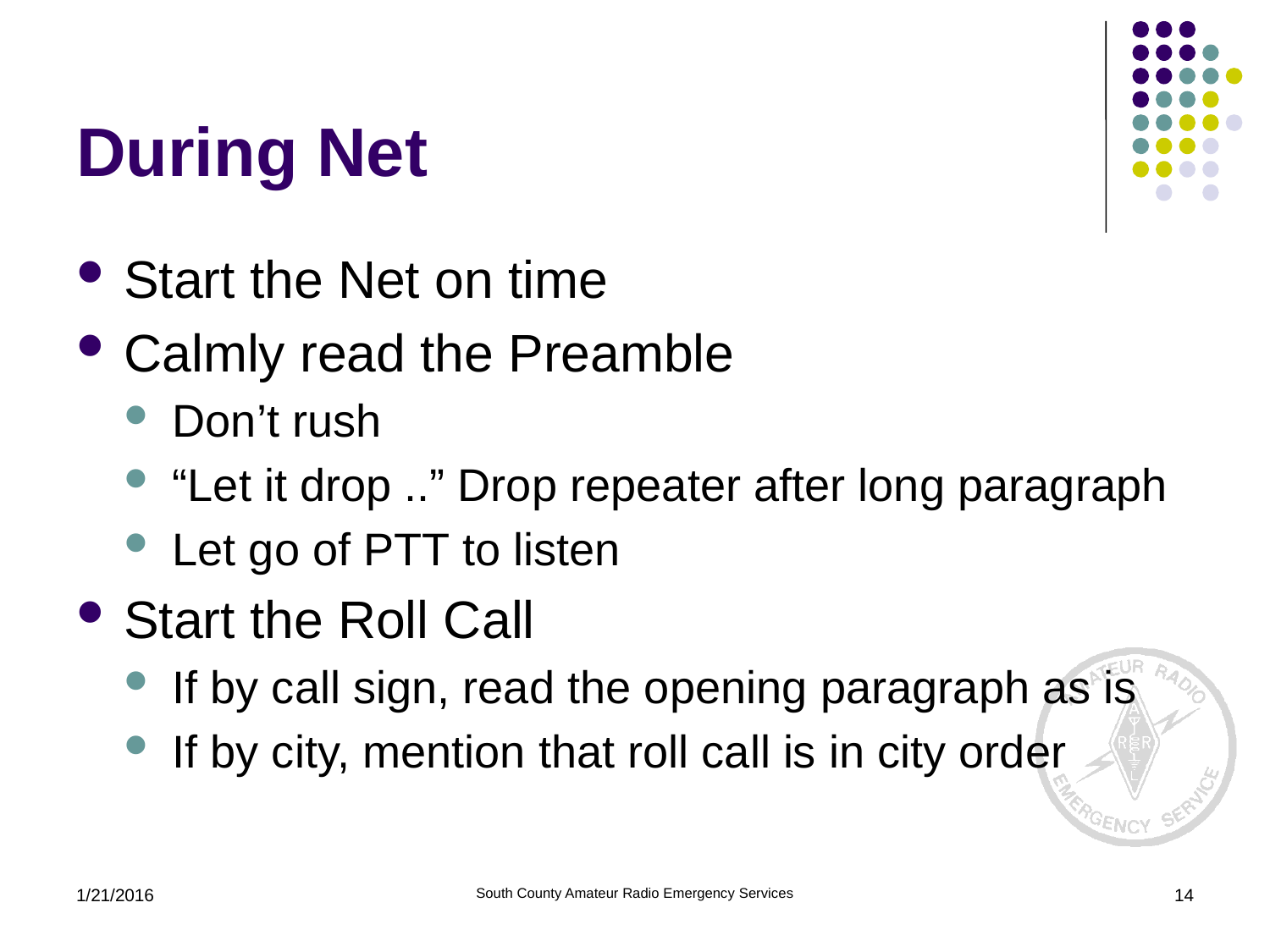

# During Net
Start the Net on time
Calmly read the Preamble
Don’t rush
“Let it drop ..” Drop repeater after long paragraph
Let go of PTT to listen
Start the Roll Call
If by call sign, read the opening paragraph as is
If by city, mention that roll call is in city order
1/21/2016
South County Amateur Radio Emergency Services
14